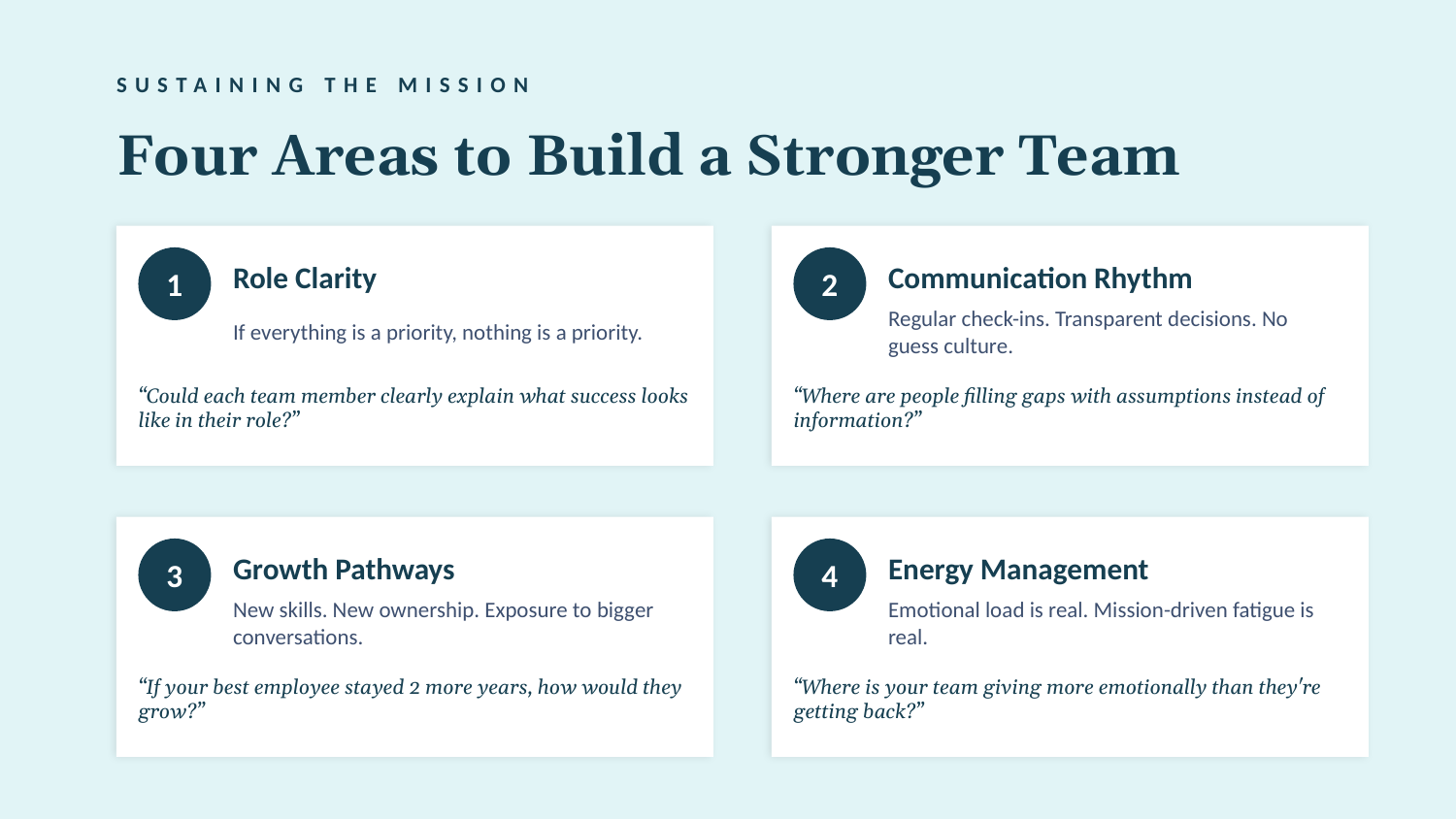

SUSTAINING THE MISSION
Four Areas to Build a Stronger Team

1
Role Clarity

2
Communication Rhythm
If everything is a priority, nothing is a priority.
Regular check-ins. Transparent decisions. No guess culture.
“Could each team member clearly explain what success looks like in their role?”
“Where are people filling gaps with assumptions instead of information?”

3
Growth Pathways

4
Energy Management
New skills. New ownership. Exposure to bigger conversations.
Emotional load is real. Mission-driven fatigue is real.
“If your best employee stayed 2 more years, how would they grow?”
“Where is your team giving more emotionally than they're getting back?”